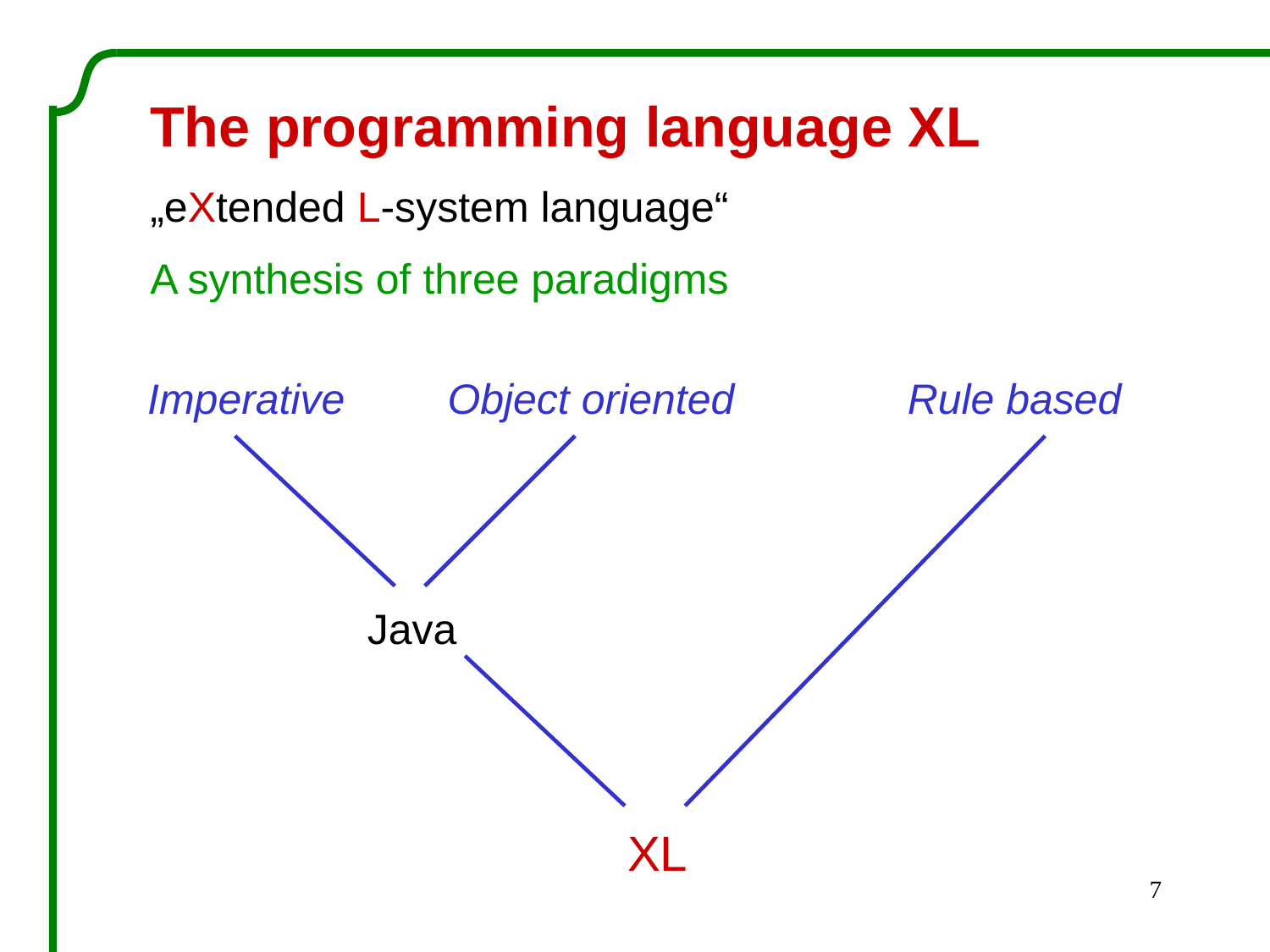

The programming language XL
„eXtended L-system language“
A synthesis of three paradigms

Imperative
Object oriented
Rule based

Java

XL
7